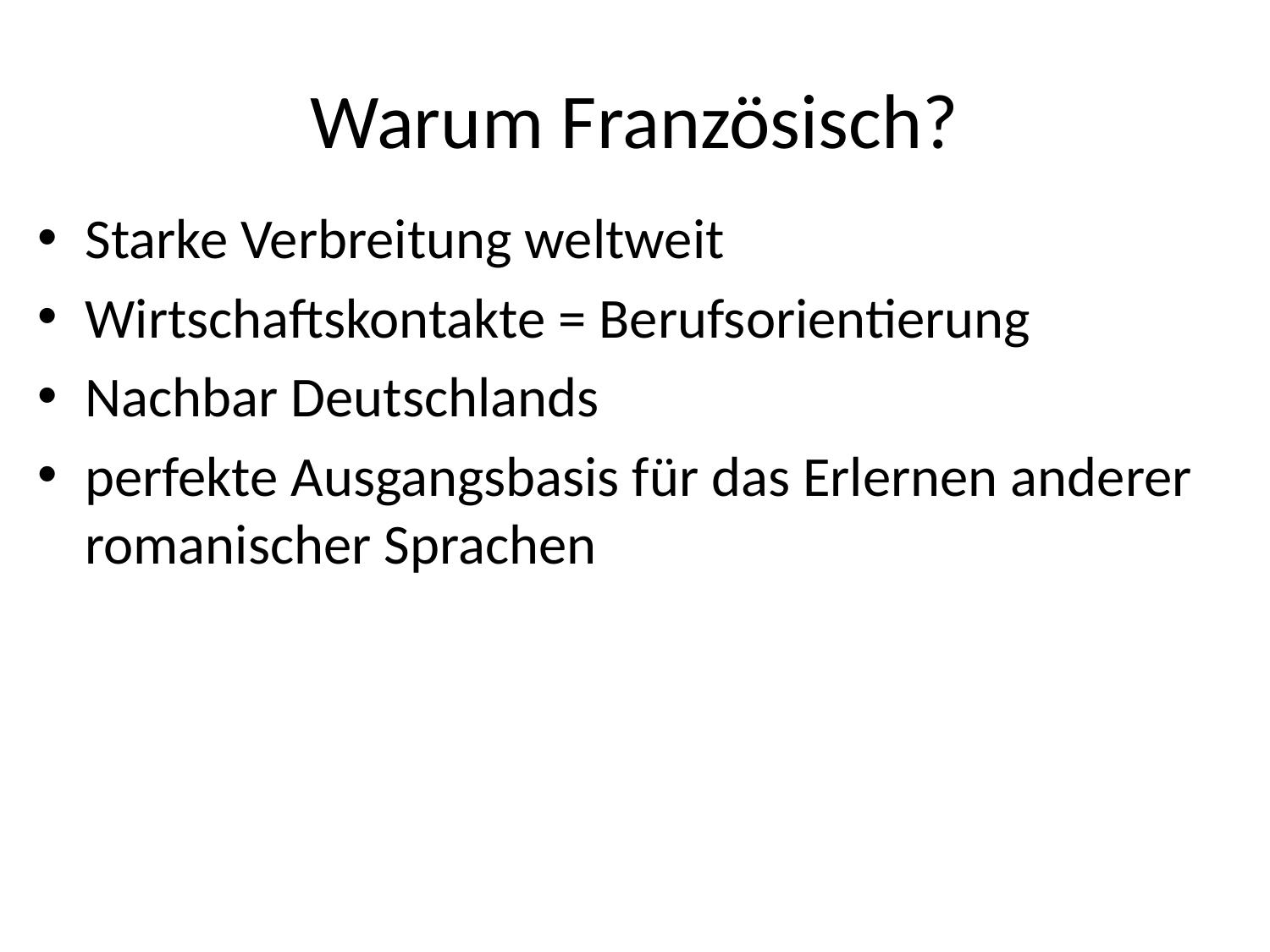

Warum Französisch?
Starke Verbreitung weltweit
Wirtschaftskontakte = Berufsorientierung
Nachbar Deutschlands
perfekte Ausgangsbasis für das Erlernen anderer romanischer Sprachen